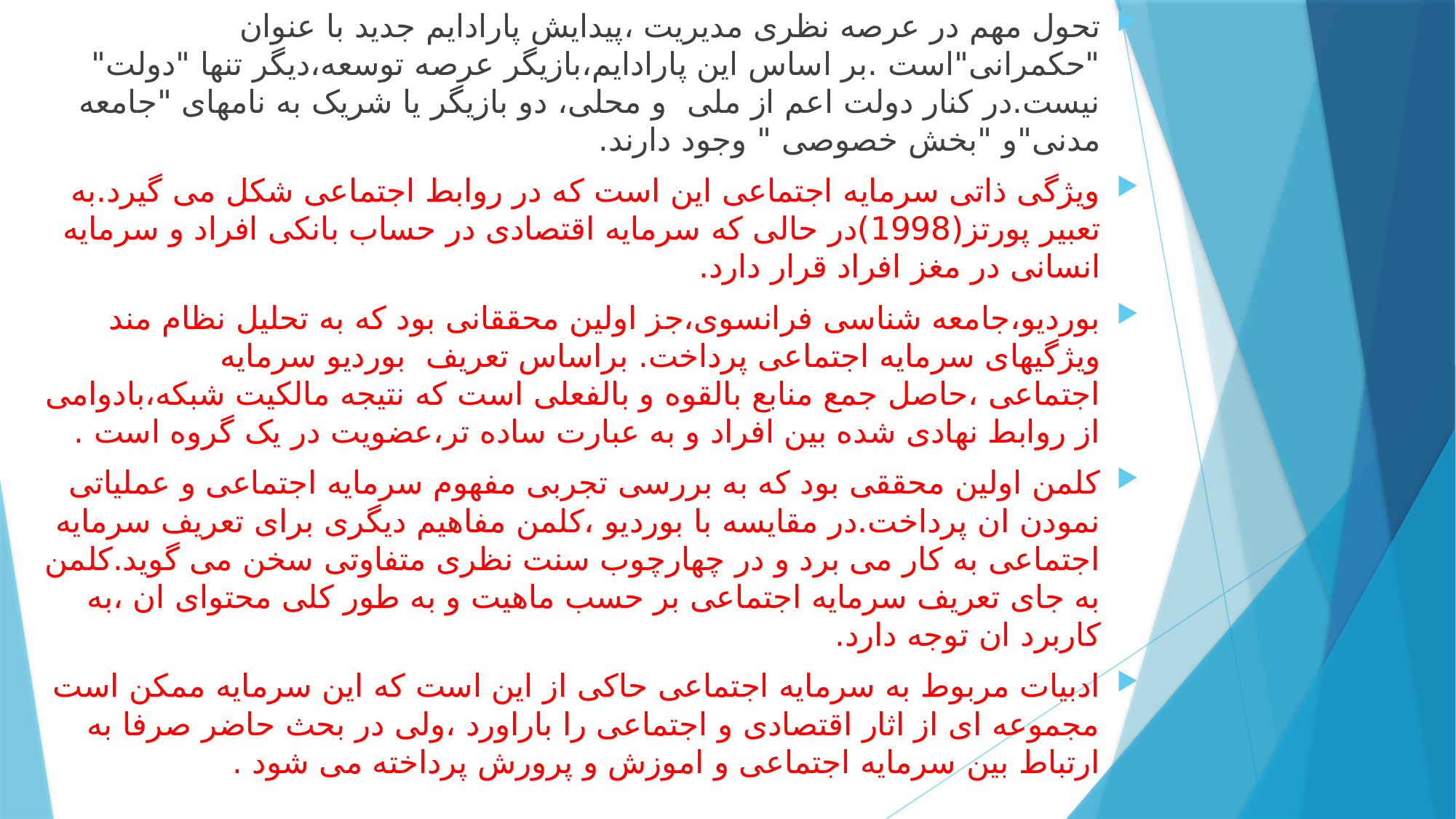

تحول مهم در عرصه نظری مدیریت ،پیدایش پارادایم جدید با عنوان "حکمرانی"است .بر اساس این پارادایم،بازیگر عرصه توسعه،دیگر تنها "دولت" نیست.در کنار دولت اعم از ملی  و محلی، دو بازیگر یا شریک به نامهای "جامعه مدنی"و "بخش خصوصی " وجود دارند.
ویژگی ذاتی سرمایه اجتماعی این است که در روابط اجتماعی شکل می گیرد.به تعبیر پورتز(1998)در حالی که سرمایه اقتصادی در حساب بانکی افراد و سرمایه انسانی در مغز افراد قرار دارد.
بوردیو،جامعه شناسی فرانسوی،جز اولین محققانی بود که به تحلیل نظام مند ویژگیهای سرمایه اجتماعی پرداخت. براساس تعریف  بوردیو سرمایه اجتماعی ،حاصل جمع منابع بالقوه و بالفعلی است که نتیجه مالکیت شبکه،بادوامی از روابط نهادی شده بین افراد و به عبارت ساده تر،عضویت در یک گروه است .
کلمن اولین محققی بود که به بررسی تجربی مفهوم سرمایه اجتماعی و عملیاتی نمودن ان پرداخت.در مقایسه با بوردیو ،کلمن مفاهیم دیگری برای تعریف سرمایه اجتماعی به کار می برد و در چهارچوب سنت نظری متفاوتی سخن می گوید.کلمن به جای تعریف سرمایه اجتماعی بر حسب ماهیت و به طور کلی محتوای ان ،به کاربرد ان توجه دارد.
ادبیات مربوط به سرمایه اجتماعی حاکی از این است که این سرمایه ممکن است مجموعه ای از اثار اقتصادی و اجتماعی را باراورد ،ولی در بحث حاضر صرفا به ارتباط بین سرمایه اجتماعی و اموزش و پرورش پرداخته می شود .